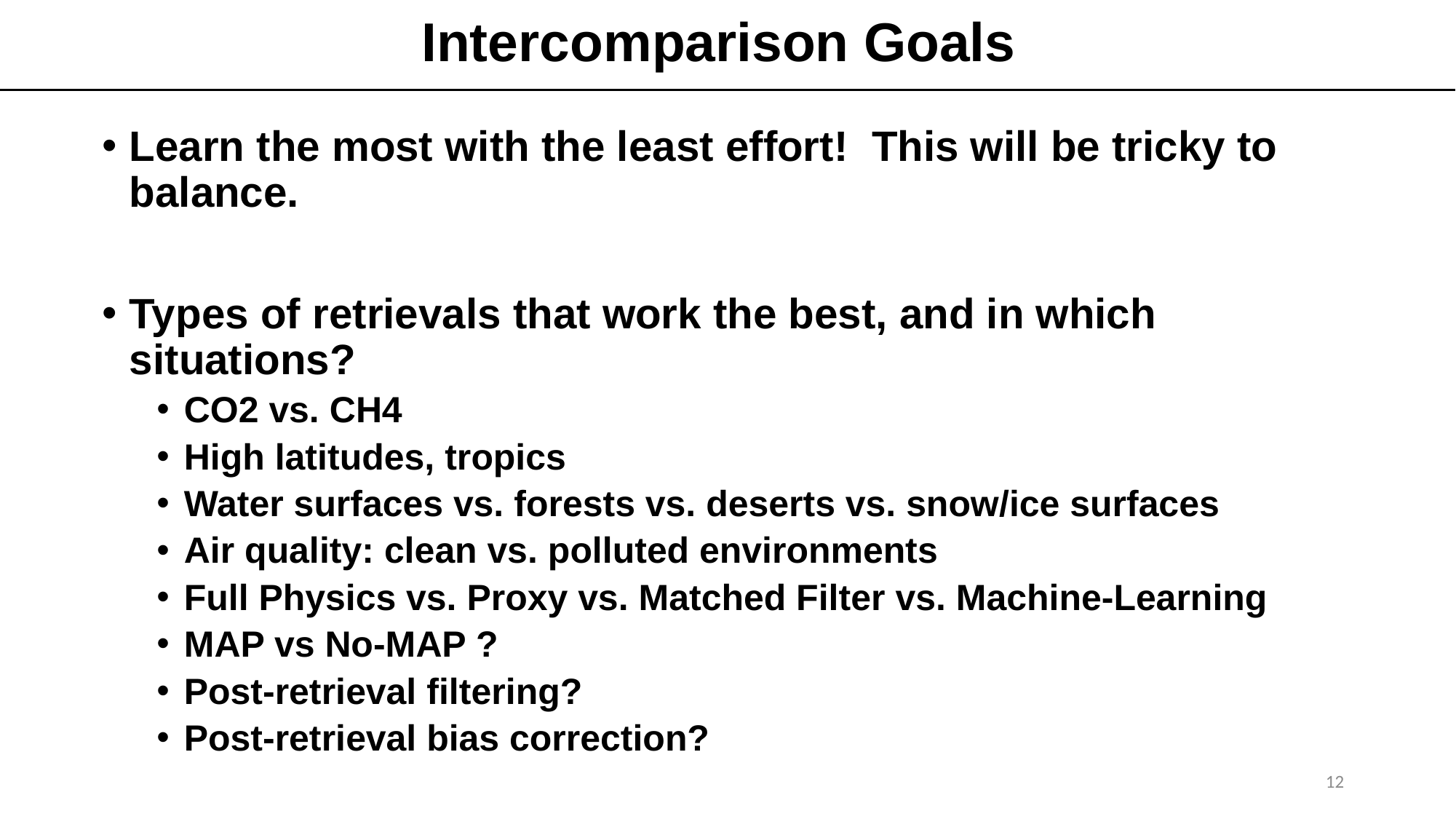

# Intercomparison Goals
Learn the most with the least effort!  This will be tricky to balance.

Types of retrievals that work the best, and in which situations?
CO2 vs. CH4
High latitudes, tropics
Water surfaces vs. forests vs. deserts vs. snow/ice surfaces
Air quality: clean vs. polluted environments
Full Physics vs. Proxy vs. Matched Filter vs. Machine-Learning
MAP vs No-MAP ?
Post-retrieval filtering?
Post-retrieval bias correction?

12